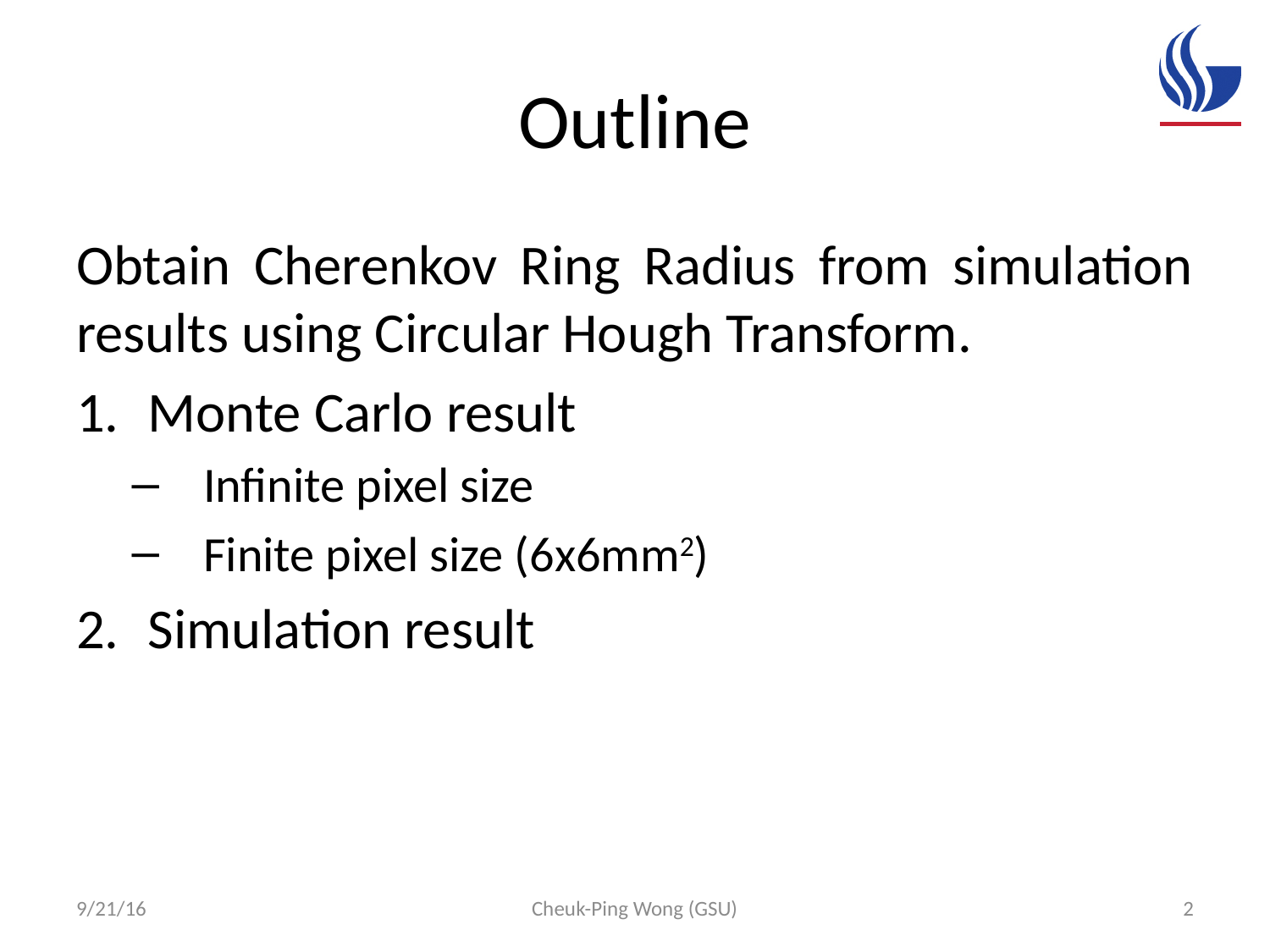

# Outline
Obtain Cherenkov Ring Radius from simulation results using Circular Hough Transform.
Monte Carlo result
Infinite pixel size
Finite pixel size (6x6mm2)
Simulation result

9/21/16
Cheuk-Ping Wong (GSU)
2